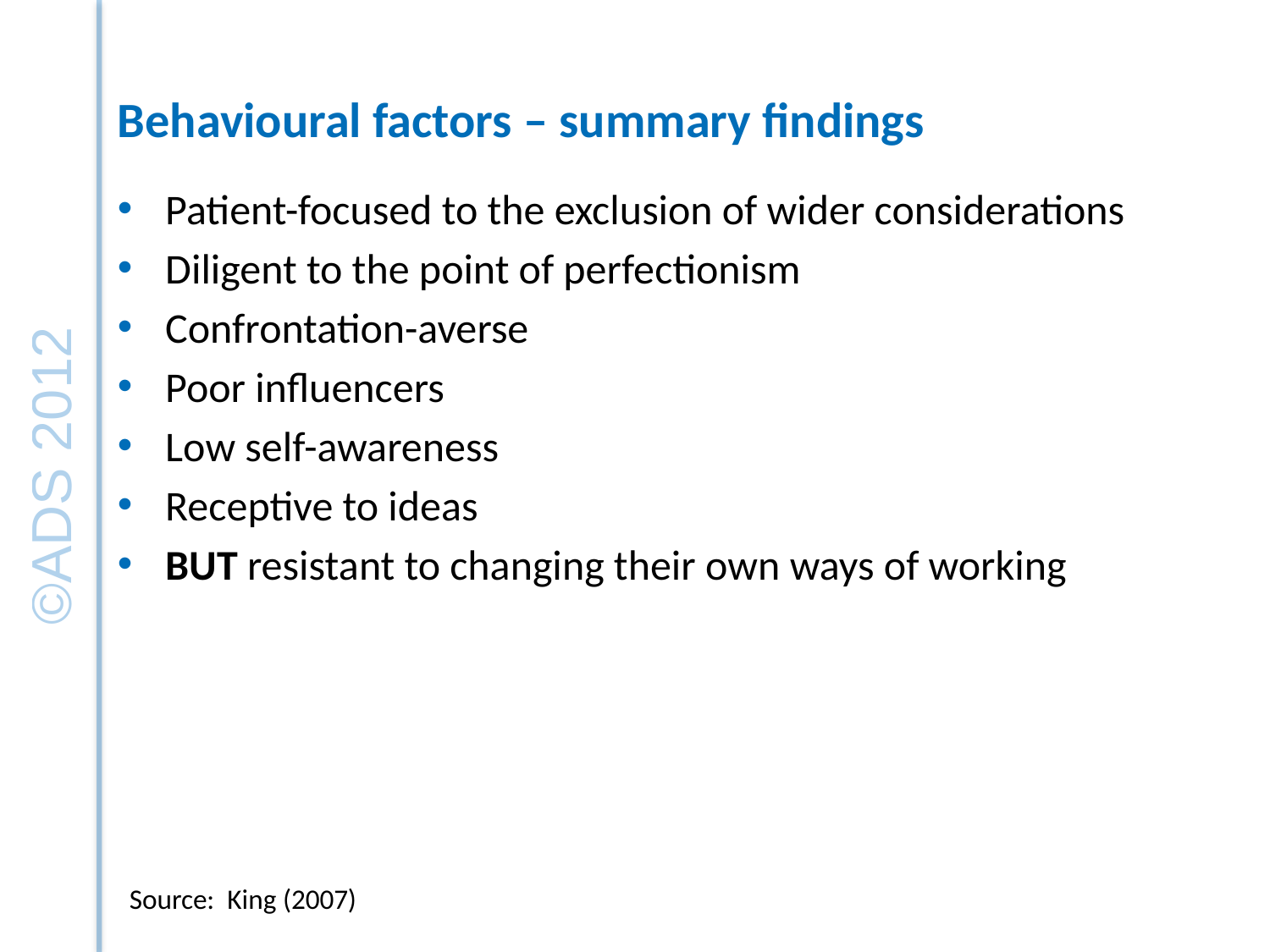

# Behavioural factors – summary findings
Patient-focused to the exclusion of wider considerations
Diligent to the point of perfectionism
Confrontation-averse
Poor influencers
Low self-awareness
Receptive to ideas
BUT resistant to changing their own ways of working
Source:  King (2007)